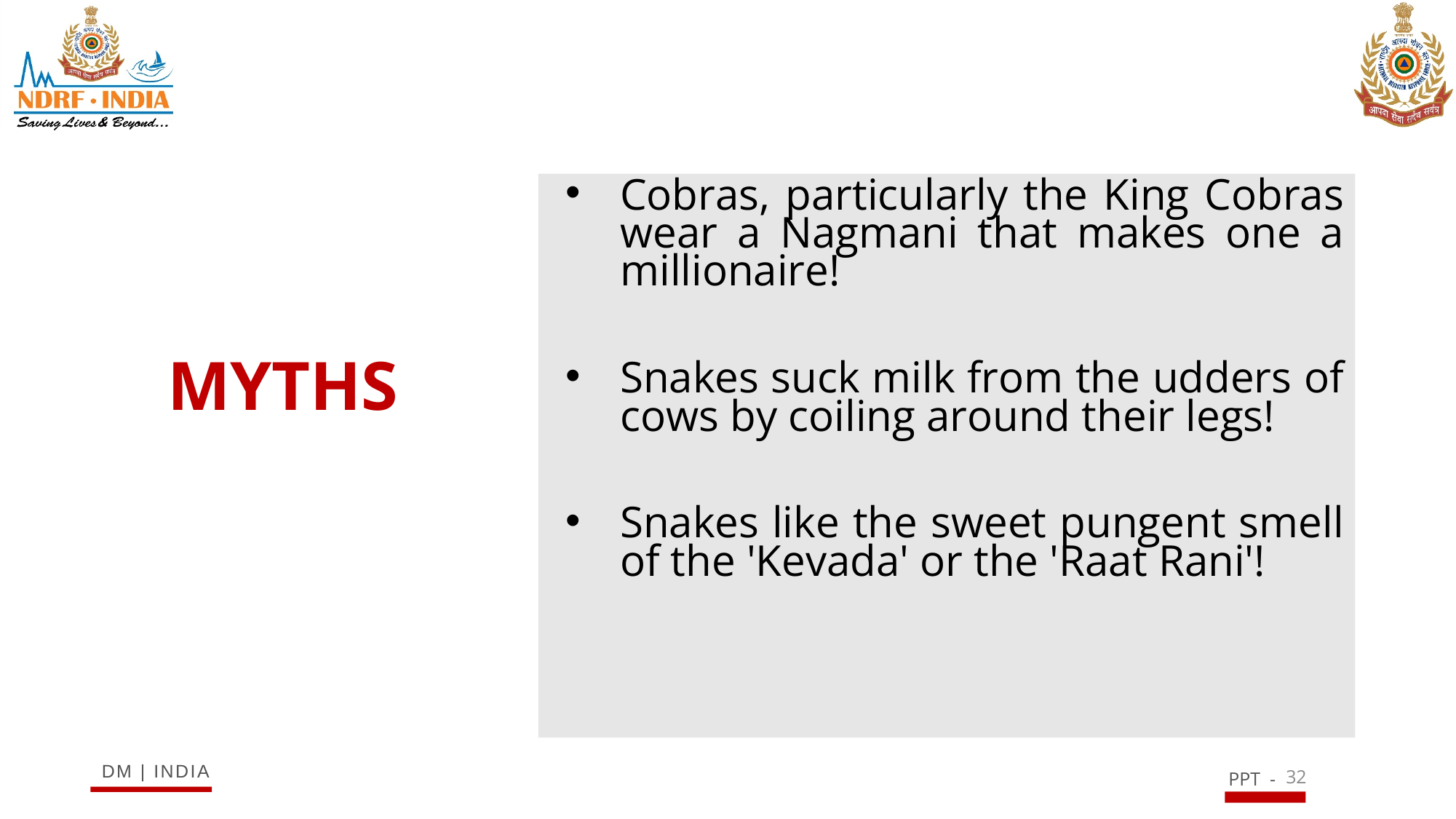

Cobras, particularly the King Cobras wear a Nagmani that makes one a millionaire!

Snakes suck milk from the udders of cows by coiling around their legs!

Snakes like the sweet pungent smell of the 'Kevada' or the 'Raat Rani'!

MYTHS
32